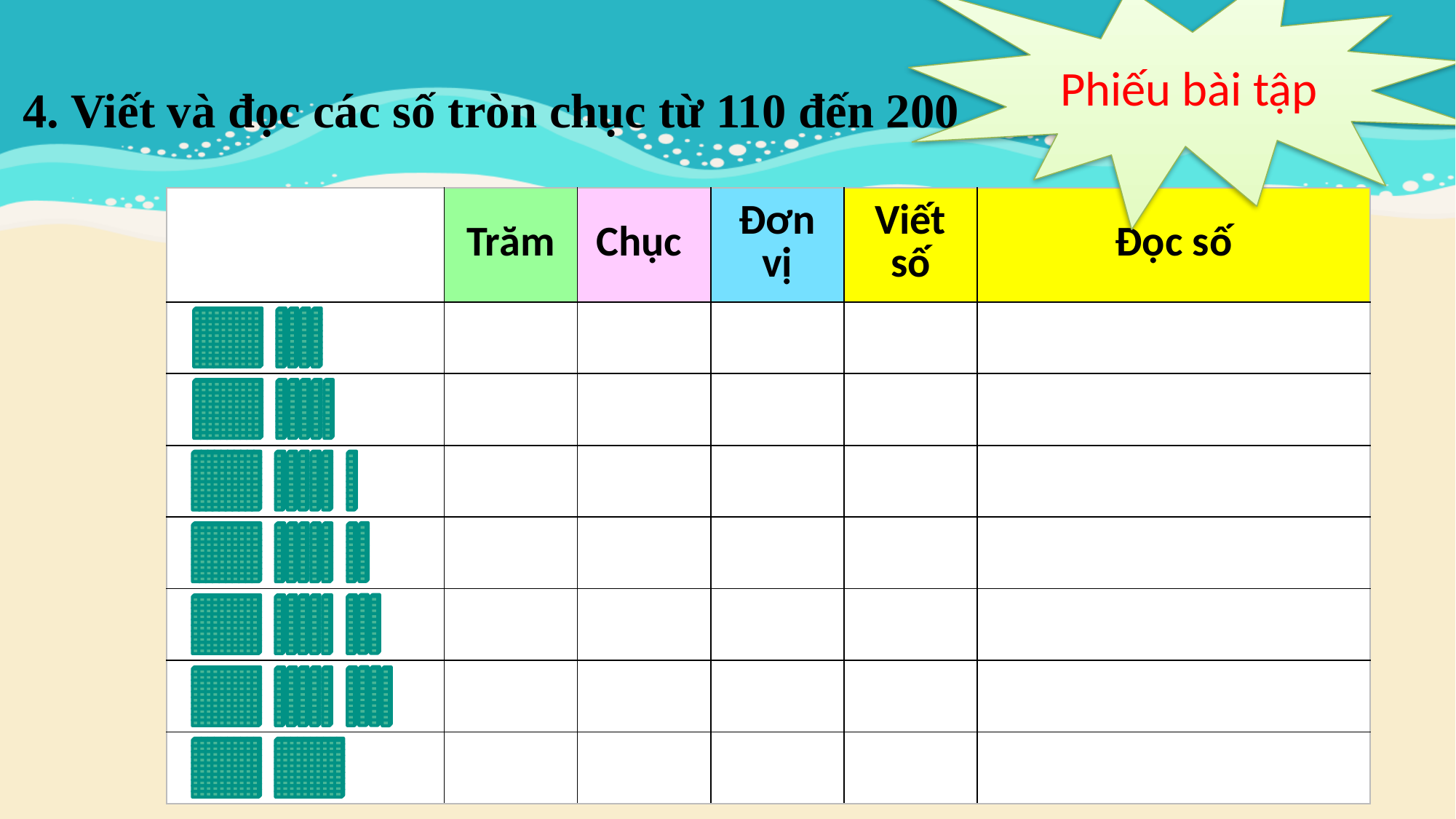

Phiếu bài tập
4. Viết và đọc các số tròn chục từ 110 đến 200
|  | Trăm | Chục | Đơn vị | Viết số | Đọc số |
| --- | --- | --- | --- | --- | --- |
|  |  |  |  |  |  |
|  |  |  |  |  |  |
|  |  |  |  |  |  |
|  |  |  |  |  |  |
|  |  |  |  |  |  |
|  |  |  |  |  |  |
|  |  |  |  |  |  |